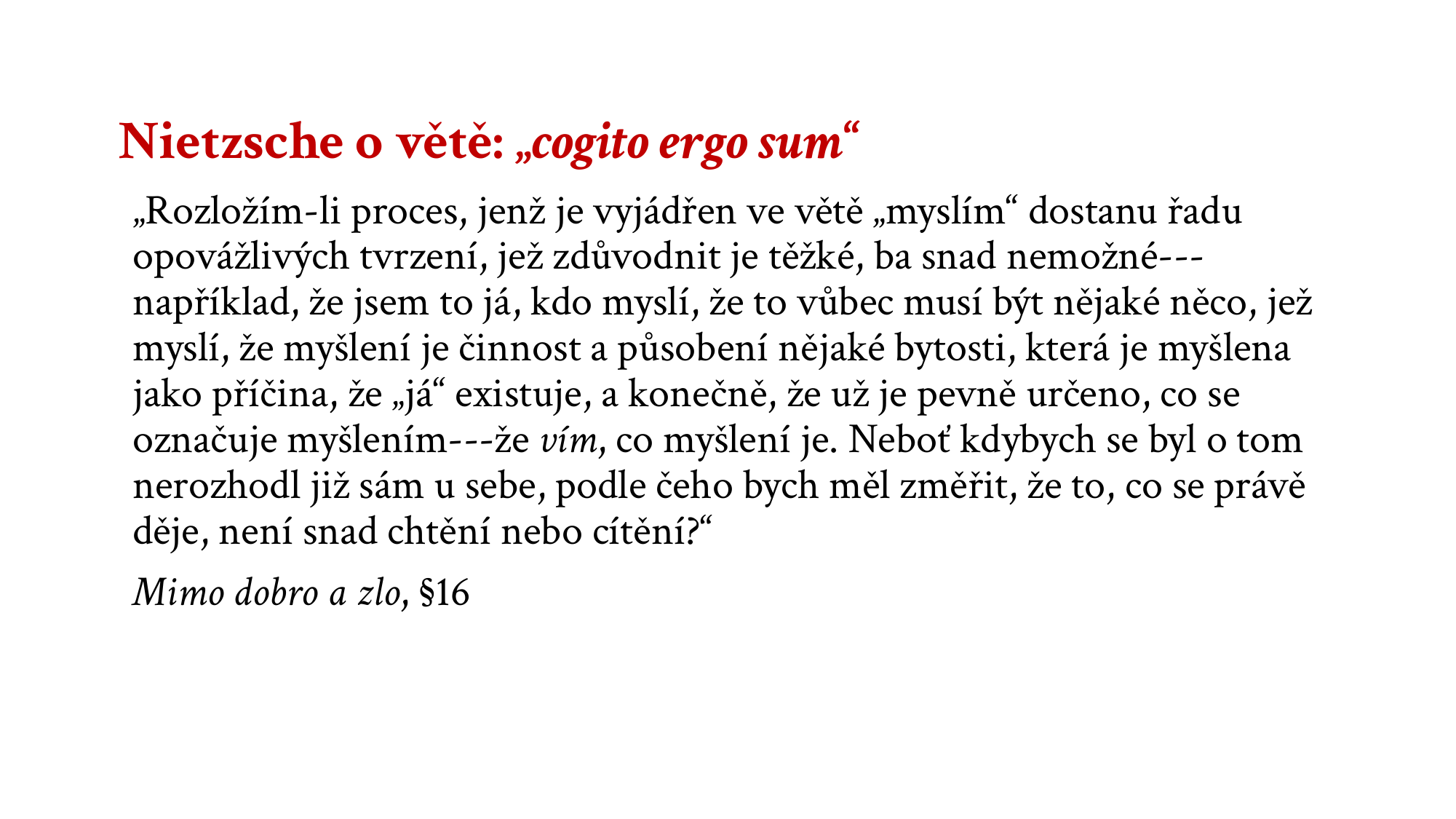

# Nietzsche o větě: „cogito ergo sum“
„Rozložím-li proces, jenž je vyjádřen ve větě „myslím“ dostanu řadu opovážlivých tvrzení, jež zdůvodnit je těžké, ba snad nemožné---například, že jsem to já, kdo myslí, že to vůbec musí být nějaké něco, jež myslí, že myšlení je činnost a působení nějaké bytosti, která je myšlena jako příčina, že „já“ existuje, a konečně, že už je pevně určeno, co se označuje myšlením---že vím, co myšlení je. Neboť kdybych se byl o tom nerozhodl již sám u sebe, podle čeho bych měl změřit, že to, co se právě děje, není snad chtění nebo cítění?“
Mimo dobro a zlo, §16